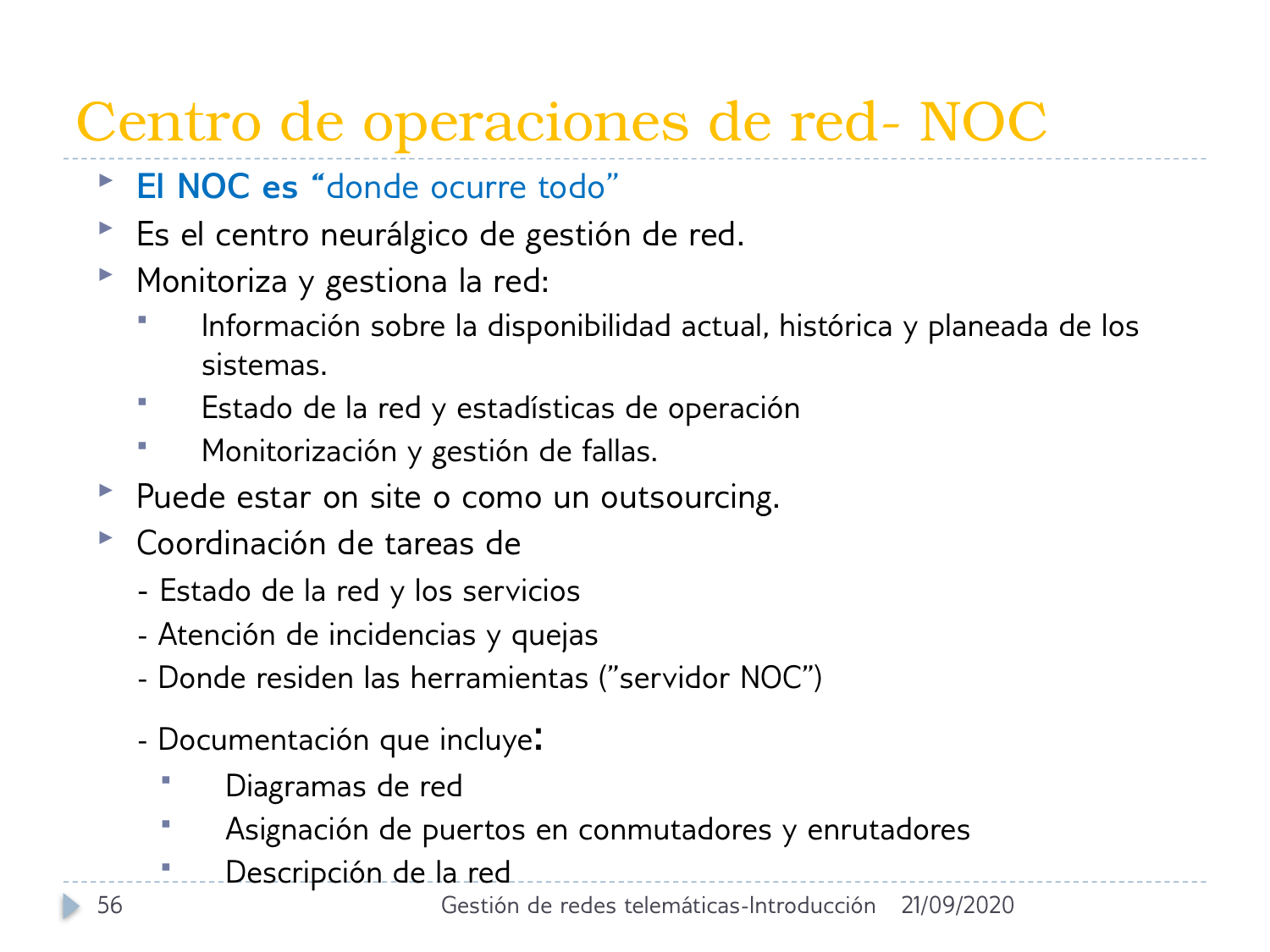

# Centro de operaciones de red- NOC
El NOC es “donde ocurre todo”
Es el centro neurálgico de gestión de red.
Monitoriza y gestiona la red:
Información sobre la disponibilidad actual, histórica y planeada de los sistemas.
Estado de la red y estadísticas de operación
Monitorización y gestión de fallas.
Puede estar on site o como un outsourcing.
Coordinación de tareas de
- Estado de la red y los servicios
- Atención de incidencias y quejas
- Donde residen las herramientas (”servidor NOC”)
- Documentación que incluye:
Diagramas de red
Asignación de puertos en conmutadores y enrutadores
Descripción de la red

56
Gestión de redes telemáticas-Introducción
21/09/2020